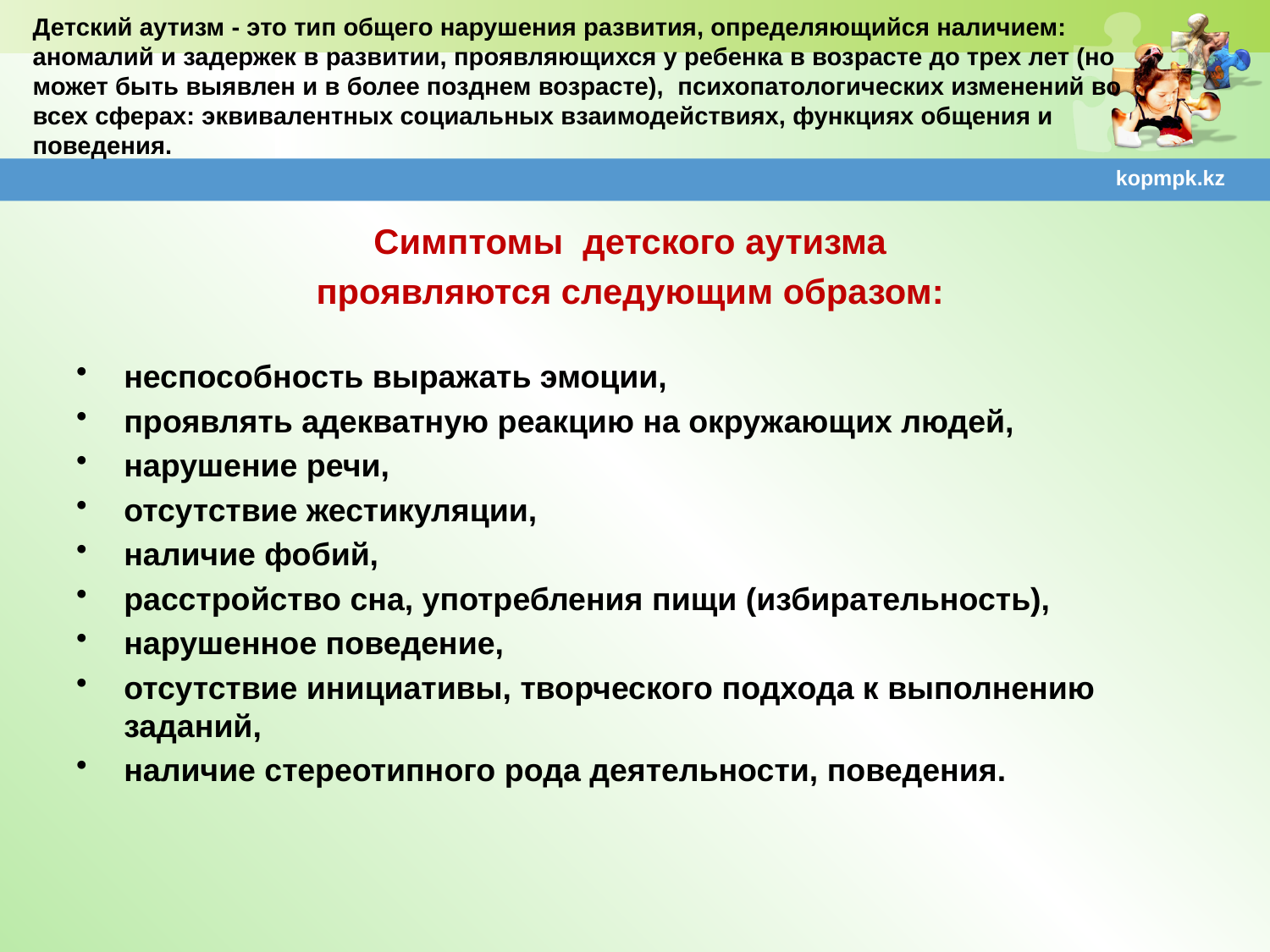

# Детский аутизм - это тип общего нарушения развития, определяющийся наличием: аномалий и задержек в развитии, проявляющихся у ребенка в возрасте до трех лет (но может быть выявлен и в более позднем возрасте),  психопатологических изменений во всех сферах: эквивалентных социальных взаимодействиях, функциях общения и поведения.
kopmpk.kz
Симптомы  детского аутизма
проявляются следующим образом:

неспособность выражать эмоции,
проявлять адекватную реакцию на окружающих людей,
нарушение речи,
отсутствие жестикуляции,
наличие фобий,
расстройство сна, употребления пищи (избирательность),
нарушенное поведение,
отсутствие инициативы, творческого подхода к выполнению заданий,
наличие стереотипного рода деятельности, поведения.